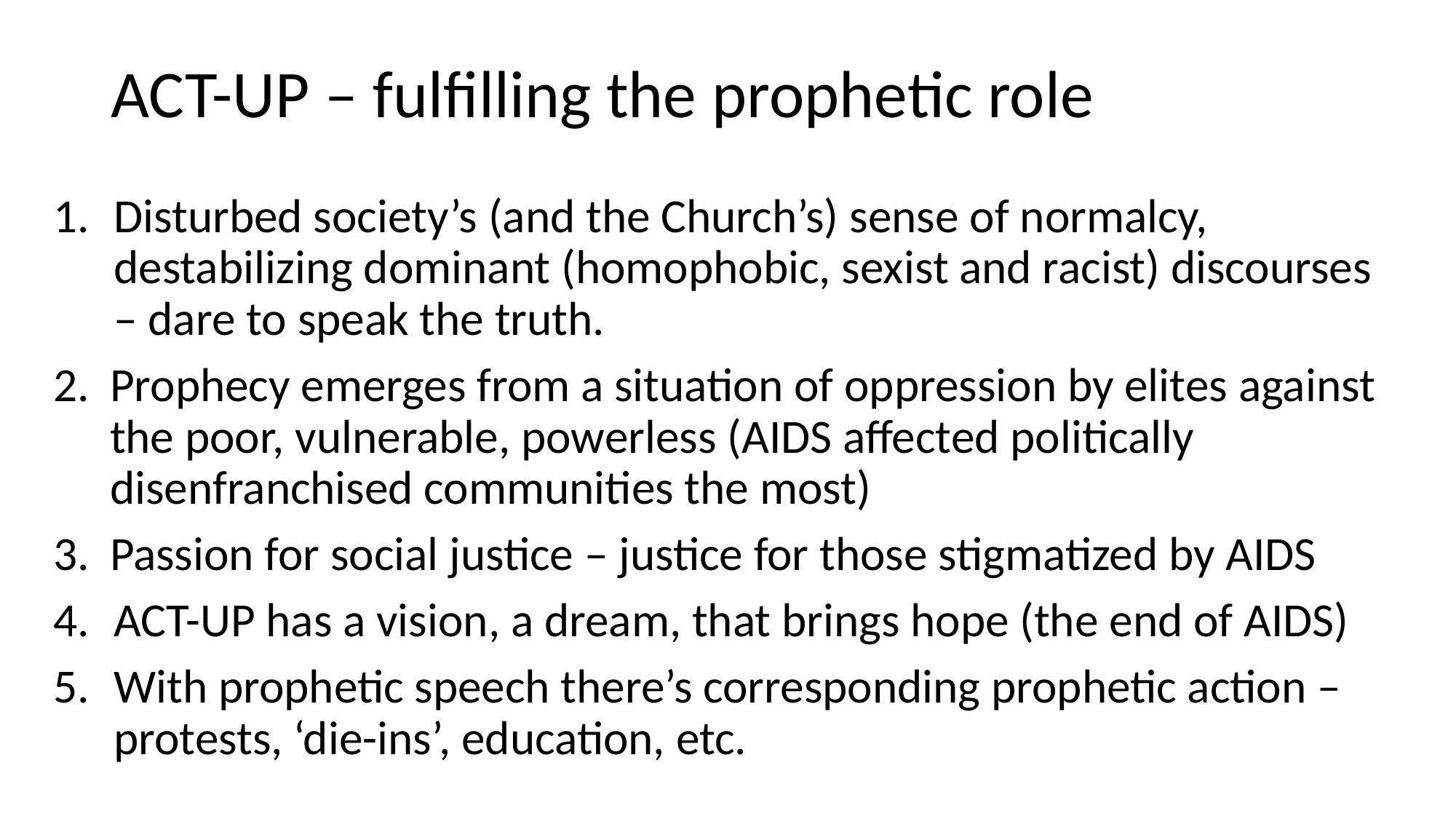

# ACT-UP – fulfilling the prophetic role
Disturbed society’s (and the Church’s) sense of normalcy, destabilizing dominant (homophobic, sexist and racist) discourses – dare to speak the truth.
Prophecy emerges from a situation of oppression by elites against the poor, vulnerable, powerless (AIDS affected politically disenfranchised communities the most)
Passion for social justice – justice for those stigmatized by AIDS
ACT-UP has a vision, a dream, that brings hope (the end of AIDS)
With prophetic speech there’s corresponding prophetic action – protests, ‘die-ins’, education, etc.